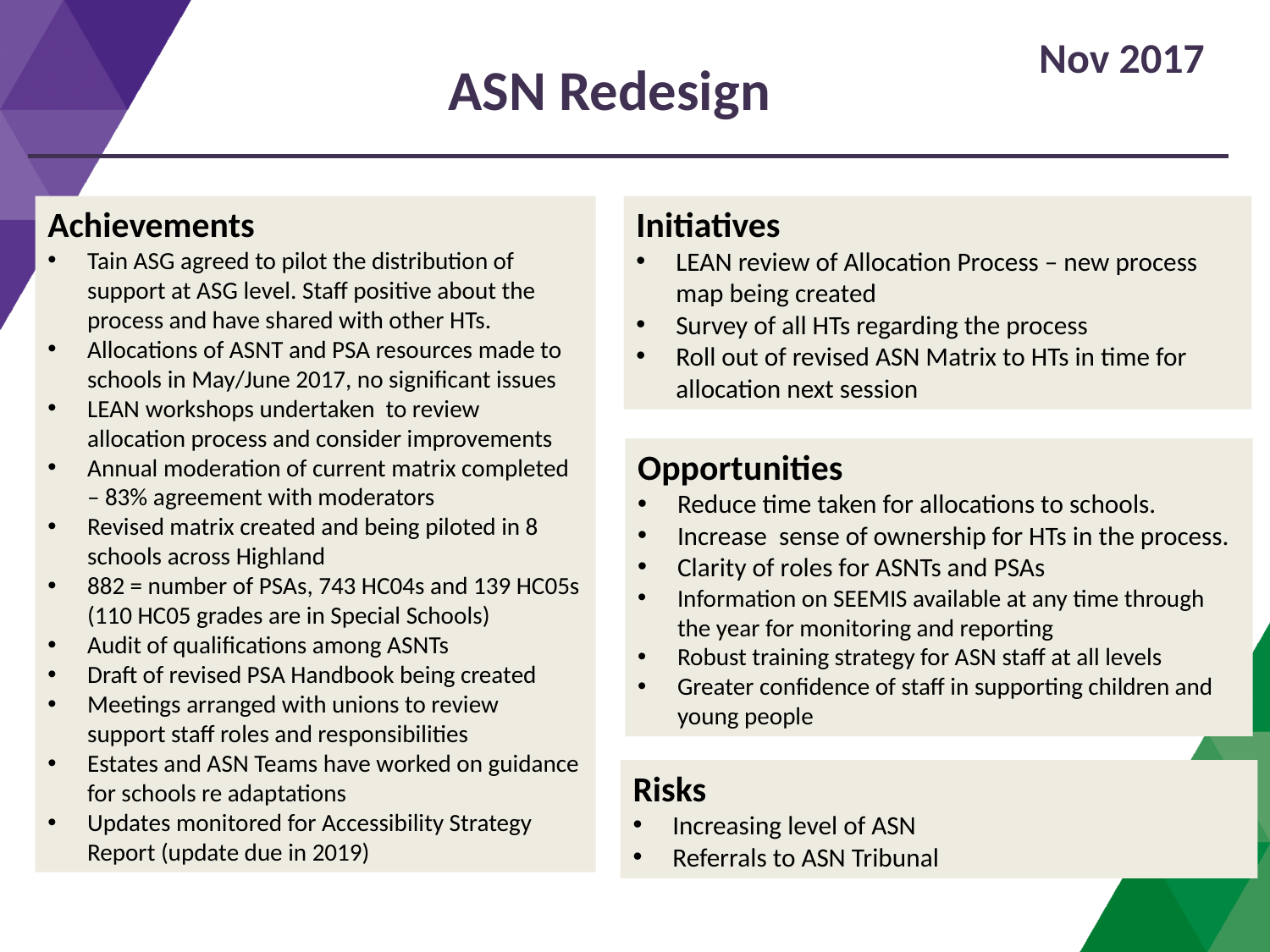

Nov 2017
ASN Redesign
Achievements
Tain ASG agreed to pilot the distribution of support at ASG level. Staff positive about the process and have shared with other HTs.
Allocations of ASNT and PSA resources made to schools in May/June 2017, no significant issues
LEAN workshops undertaken  to review allocation process and consider improvements
Annual moderation of current matrix completed – 83% agreement with moderators
Revised matrix created and being piloted in 8 schools across Highland
882 = number of PSAs, 743 HC04s and 139 HC05s (110 HC05 grades are in Special Schools)
Audit of qualifications among ASNTs
Draft of revised PSA Handbook being created
Meetings arranged with unions to review  support staff roles and responsibilities
Estates and ASN Teams have worked on guidance for schools re adaptations
Updates monitored for Accessibility Strategy Report (update due in 2019)
Initiatives
LEAN review of Allocation Process – new process map being created
Survey of all HTs regarding the process
Roll out of revised ASN Matrix to HTs in time for allocation next session
Opportunities
Reduce time taken for allocations to schools.
Increase  sense of ownership for HTs in the process.
Clarity of roles for ASNTs and PSAs
Information on SEEMIS available at any time through the year for monitoring and reporting
Robust training strategy for ASN staff at all levels
Greater confidence of staff in supporting children and young people
Risks
Increasing level of ASN
Referrals to ASN Tribunal